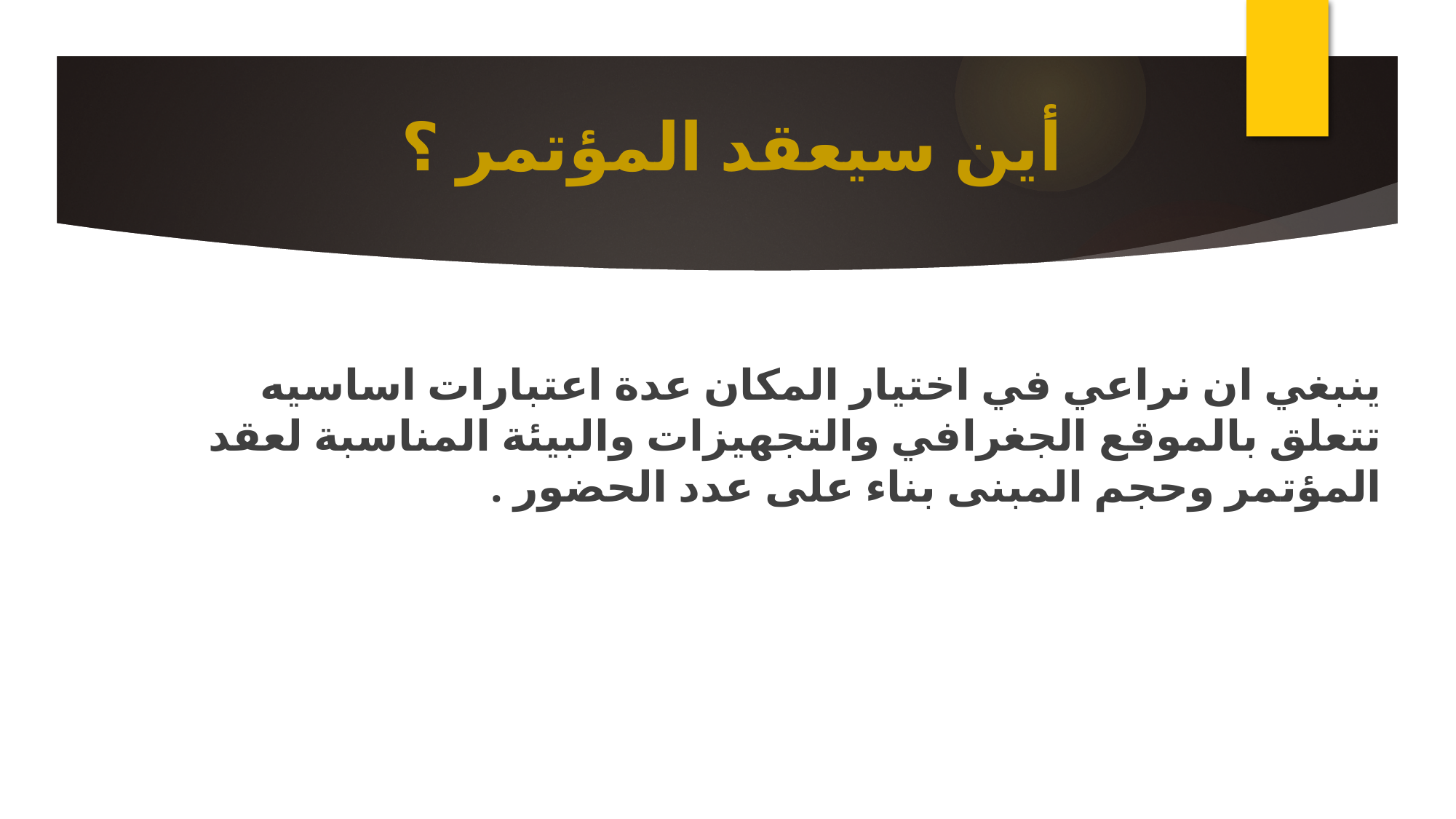

# أين سيعقد المؤتمر ؟
ينبغي ان نراعي في اختيار المكان عدة اعتبارات اساسيه تتعلق بالموقع الجغرافي والتجهيزات والبيئة المناسبة لعقد المؤتمر وحجم المبنى بناء على عدد الحضور .